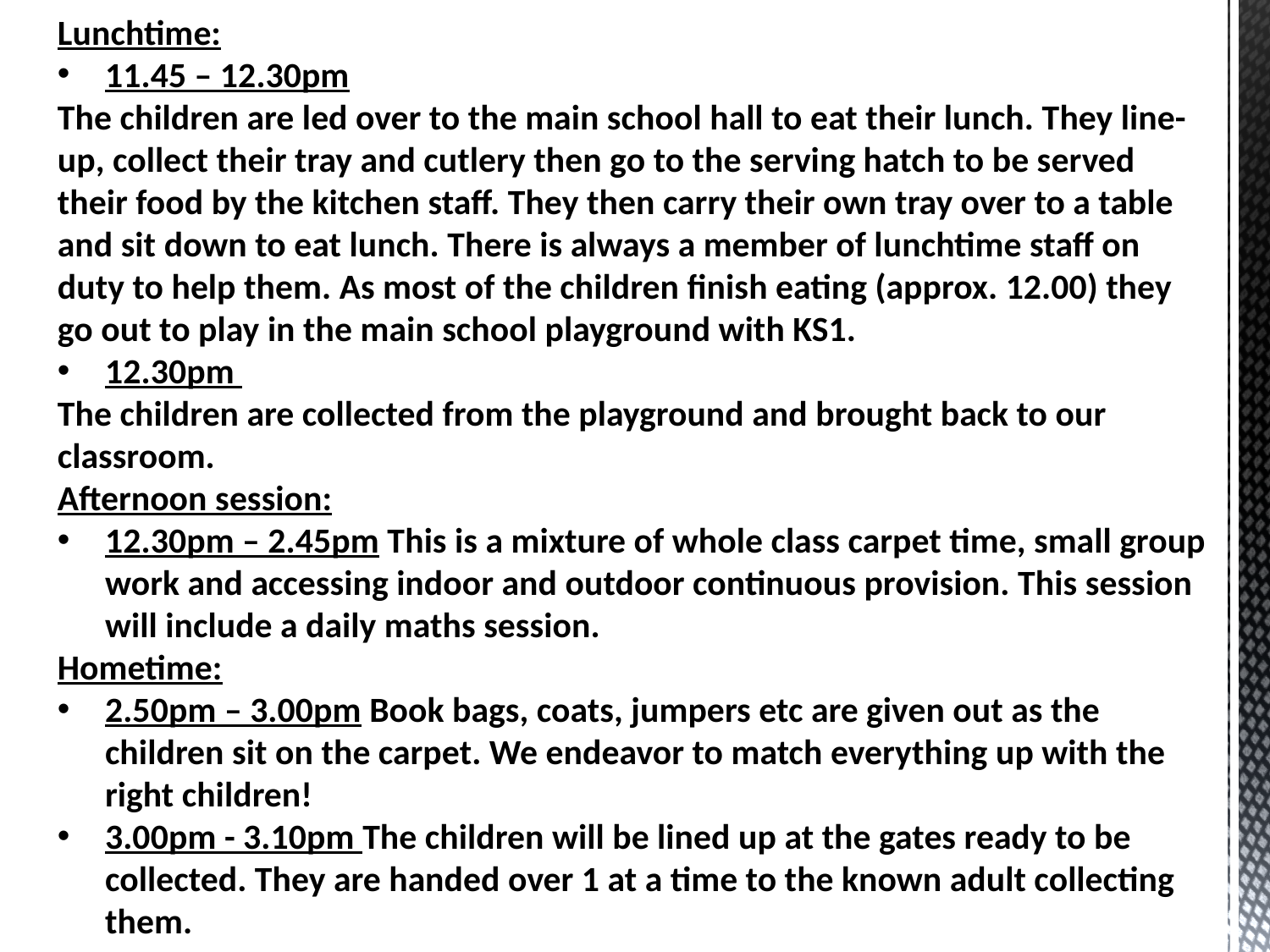

Lunchtime:
11.45 – 12.30pm
The children are led over to the main school hall to eat their lunch. They line-up, collect their tray and cutlery then go to the serving hatch to be served their food by the kitchen staff. They then carry their own tray over to a table and sit down to eat lunch. There is always a member of lunchtime staff on duty to help them. As most of the children finish eating (approx. 12.00) they go out to play in the main school playground with KS1.
12.30pm
The children are collected from the playground and brought back to our classroom.
Afternoon session:
12.30pm – 2.45pm This is a mixture of whole class carpet time, small group work and accessing indoor and outdoor continuous provision. This session will include a daily maths session.
Hometime:
2.50pm – 3.00pm Book bags, coats, jumpers etc are given out as the children sit on the carpet. We endeavor to match everything up with the right children!
3.00pm - 3.10pm The children will be lined up at the gates ready to be collected. They are handed over 1 at a time to the known adult collecting them.